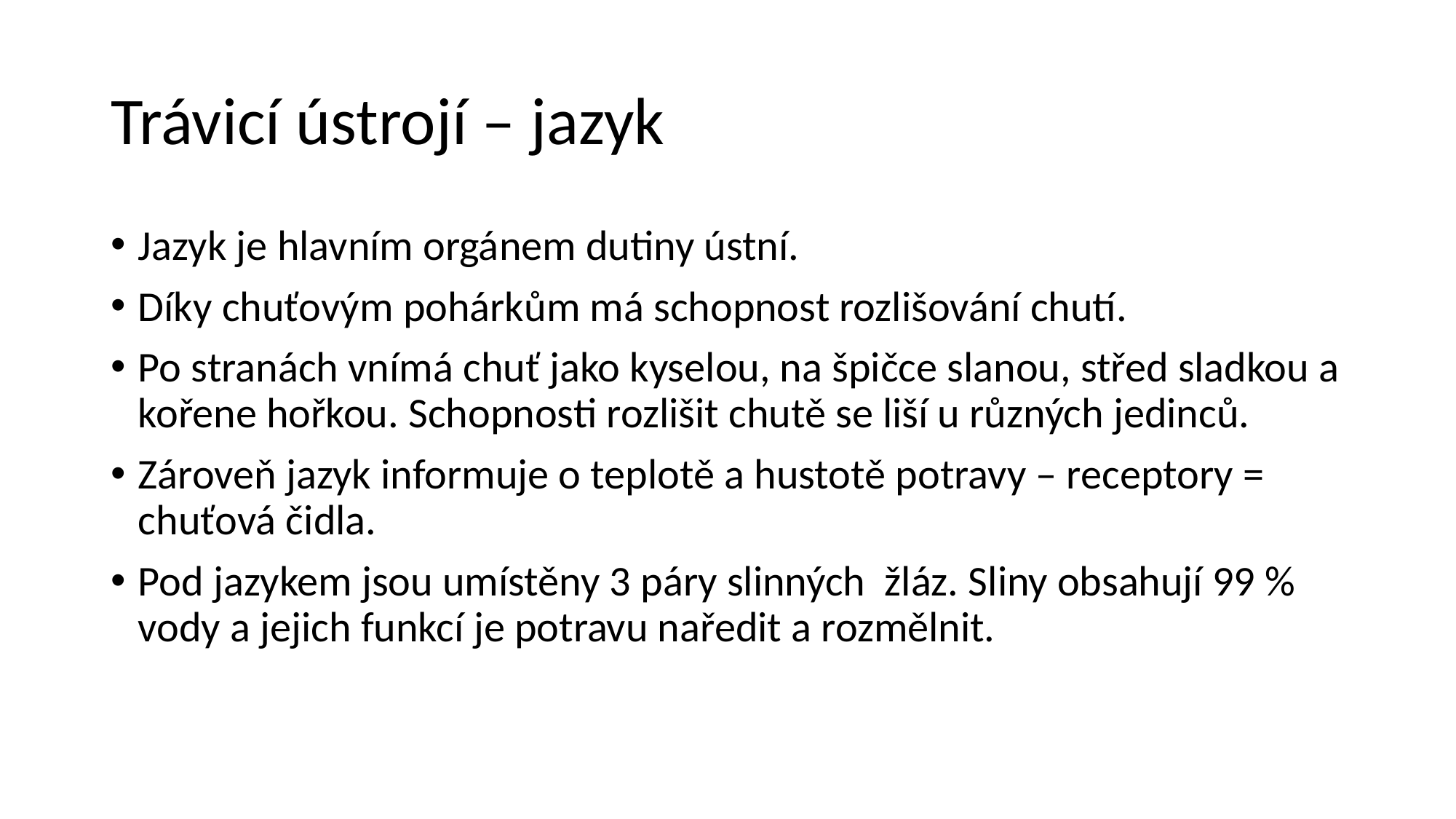

# Trávicí ústrojí – jazyk
Jazyk je hlavním orgánem dutiny ústní.
Díky chuťovým pohárkům má schopnost rozlišování chutí.
Po stranách vnímá chuť jako kyselou, na špičce slanou, střed sladkou a kořene hořkou. Schopnosti rozlišit chutě se liší u různých jedinců.
Zároveň jazyk informuje o teplotě a hustotě potravy – receptory = chuťová čidla.
Pod jazykem jsou umístěny 3 páry slinných  žláz. Sliny obsahují 99 % vody a jejich funkcí je potravu naředit a rozmělnit.